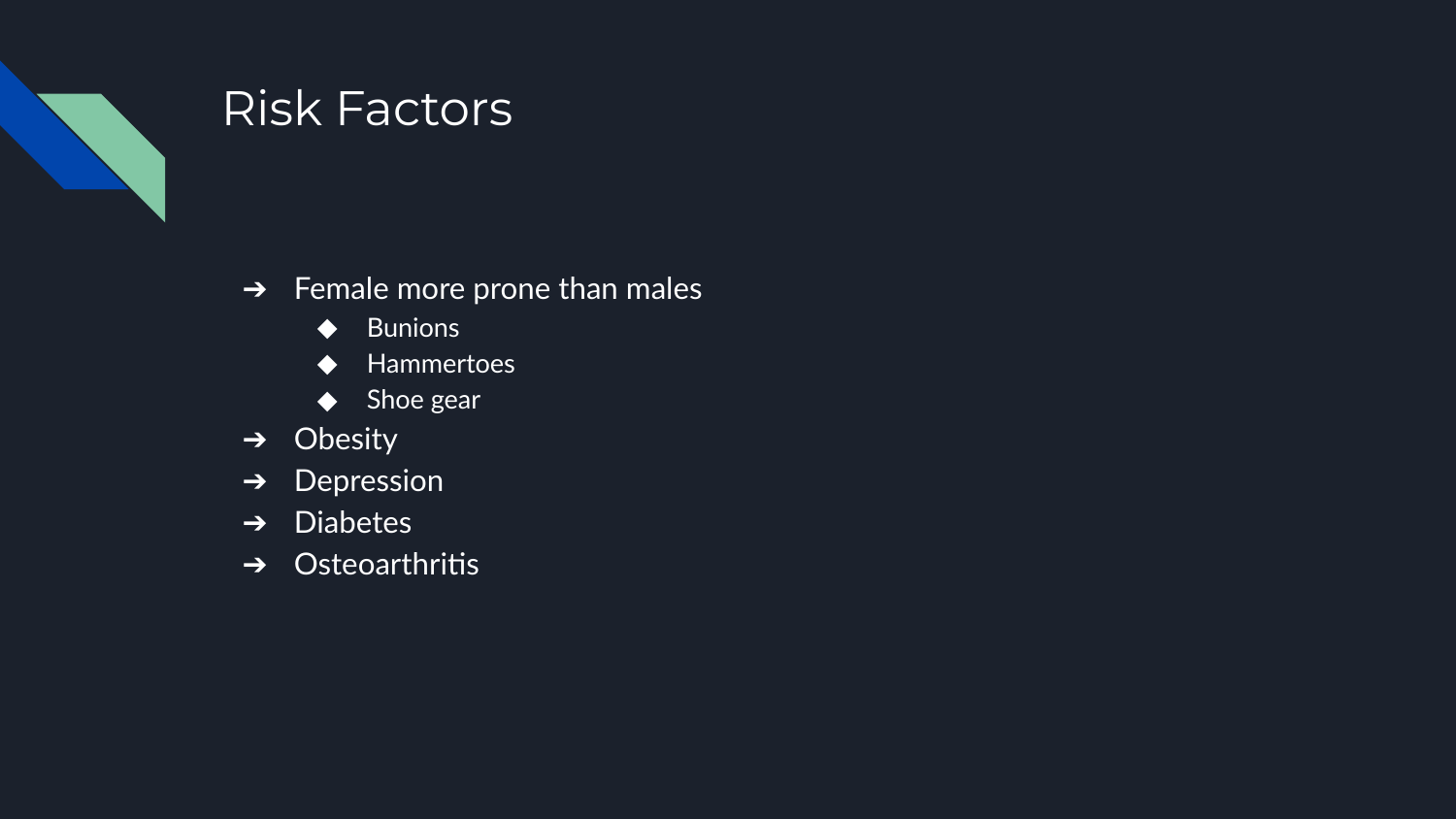

# Risk Factors
Female more prone than males
Bunions
Hammertoes
Shoe gear
Obesity
Depression
Diabetes
Osteoarthritis